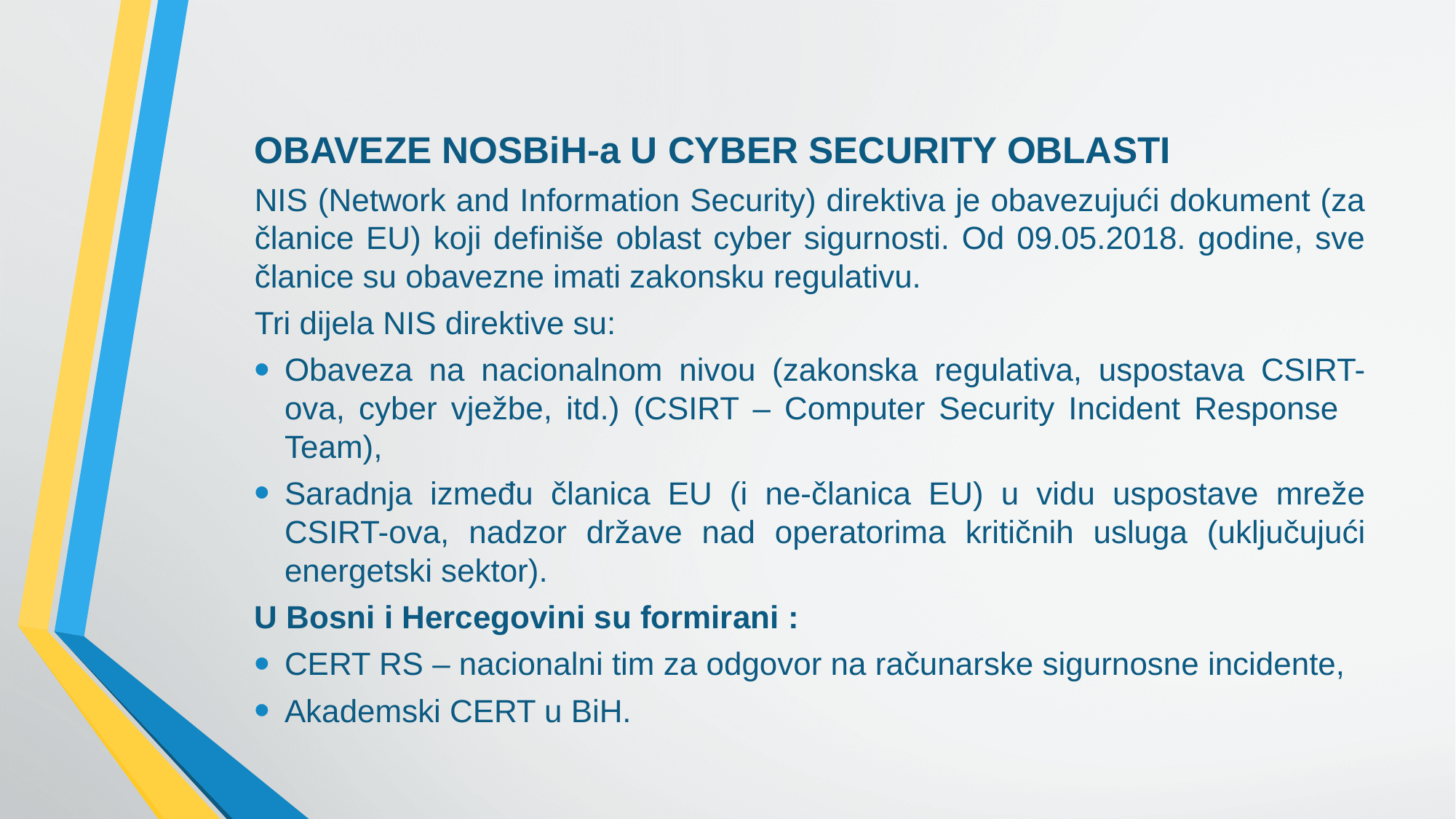

OBAVEZE NOSBiH-a U CYBER SECURITY OBLASTI
NIS (Network and Information Security) direktiva je obavezujući dokument (za članice EU) koji definiše oblast cyber sigurnosti. Od 09.05.2018. godine, sve članice su obavezne imati zakonsku regulativu.
Tri dijela NIS direktive su:
Obaveza na nacionalnom nivou (zakonska regulativa, uspostava CSIRT-ova, cyber vježbe, itd.) (CSIRT – Computer Security Incident Response 	Team),
Saradnja između članica EU (i ne-članica EU) u vidu uspostave mreže CSIRT-ova, nadzor države nad operatorima kritičnih usluga (uključujući energetski sektor).
U Bosni i Hercegovini su formirani :
CERT RS – nacionalni tim za odgovor na računarske sigurnosne incidente,
Akademski CERT u BiH.

#